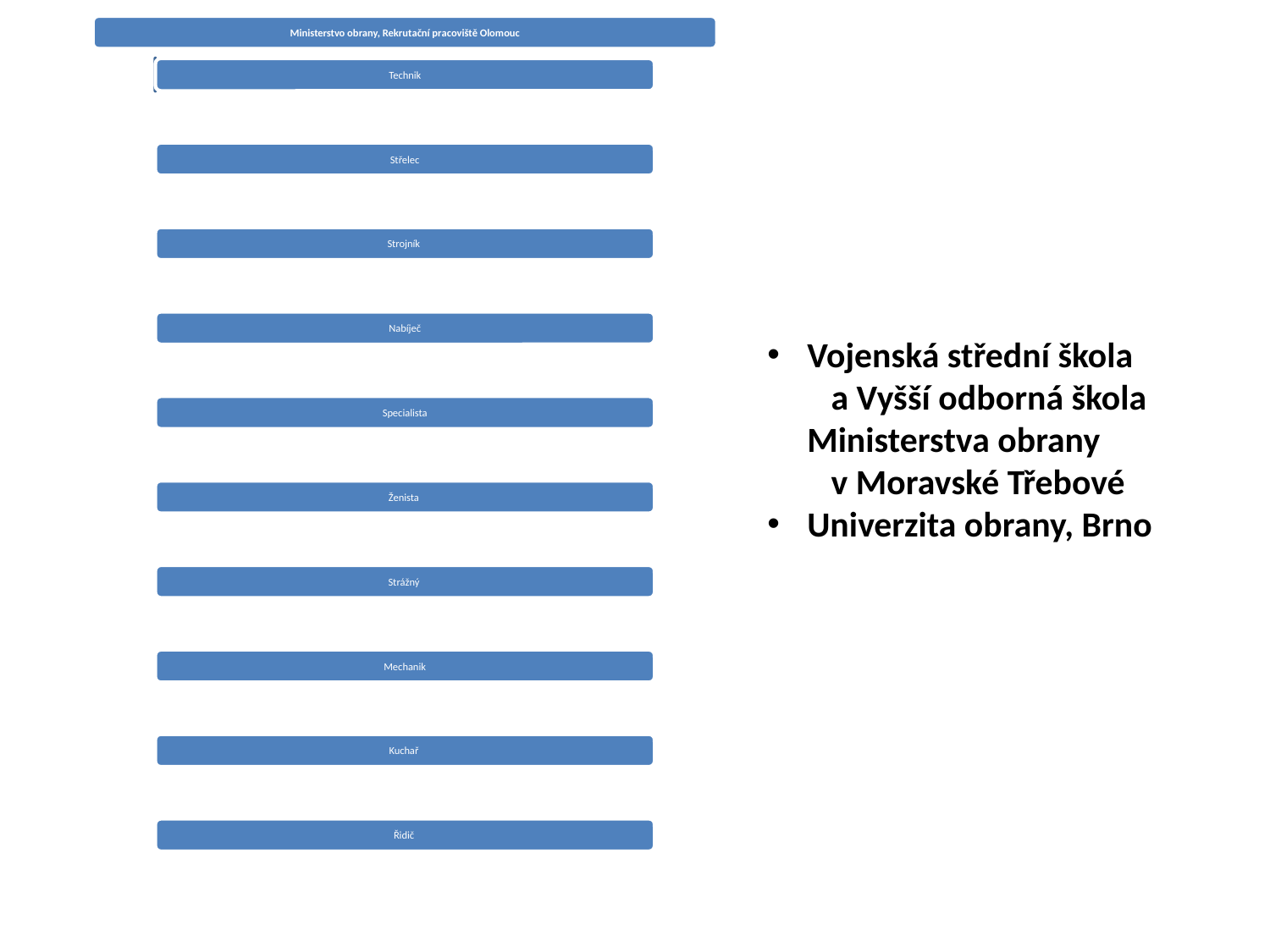

Ministerstvo obrany, Rekrutační pracoviště Olomouc
Technik
Střelec
Strojník
Nabíječ
Specialista
Ženista
Strážný
Mechanik
Kuchař
Řidič
Vojenská střední škola        a Vyšší odborná škola Ministerstva obrany             v Moravské Třebové
Univerzita obrany, Brno